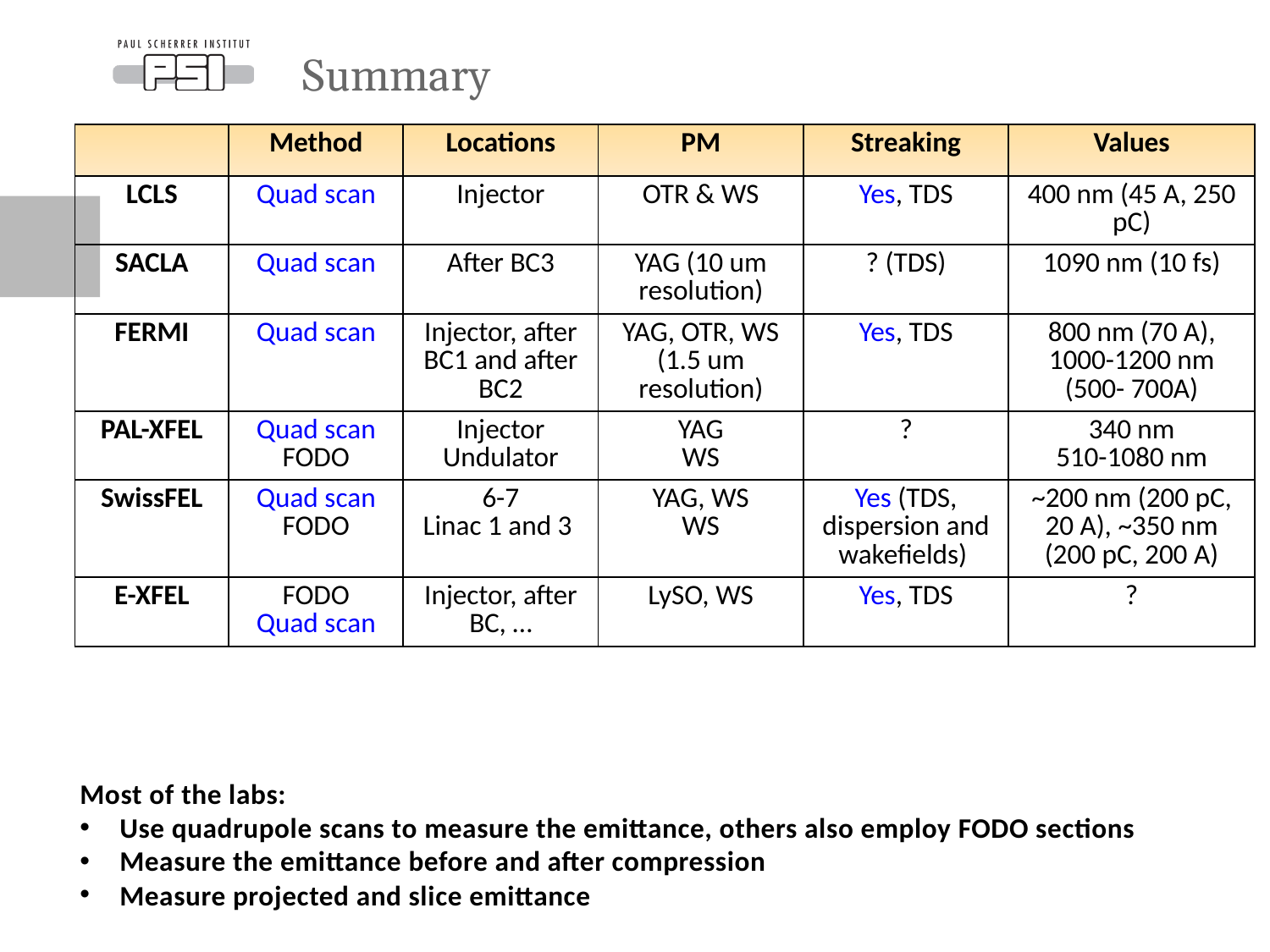

Summary
|  | Method | Locations | PM | Streaking | Values |
| --- | --- | --- | --- | --- | --- |
| LCLS | Quad scan | Injector | OTR & WS | Yes, TDS | 400 nm (45 A, 250 pC) |
| SACLA | Quad scan | After BC3 | YAG (10 um resolution) | ? (TDS) | 1090 nm (10 fs) |
| FERMI | Quad scan | Injector, after BC1 and after BC2 | YAG, OTR, WS (1.5 um resolution) | Yes, TDS | 800 nm (70 A), 1000-1200 nm (500- 700A) |
| PAL-XFEL | Quad scan FODO | Injector Undulator | YAG WS | ? | 340 nm 510-1080 nm |
| SwissFEL | Quad scan FODO | 6-7 Linac 1 and 3 | YAG, WS WS | Yes (TDS, dispersion and wakefields) | ~200 nm (200 pC, 20 A), ~350 nm (200 pC, 200 A) |
| E-XFEL | FODO Quad scan | Injector, after BC, … | LySO, WS | Yes, TDS | ? |
Most of the labs:
Use quadrupole scans to measure the emittance, others also employ FODO sections
Measure the emittance before and after compression
Measure projected and slice emittance